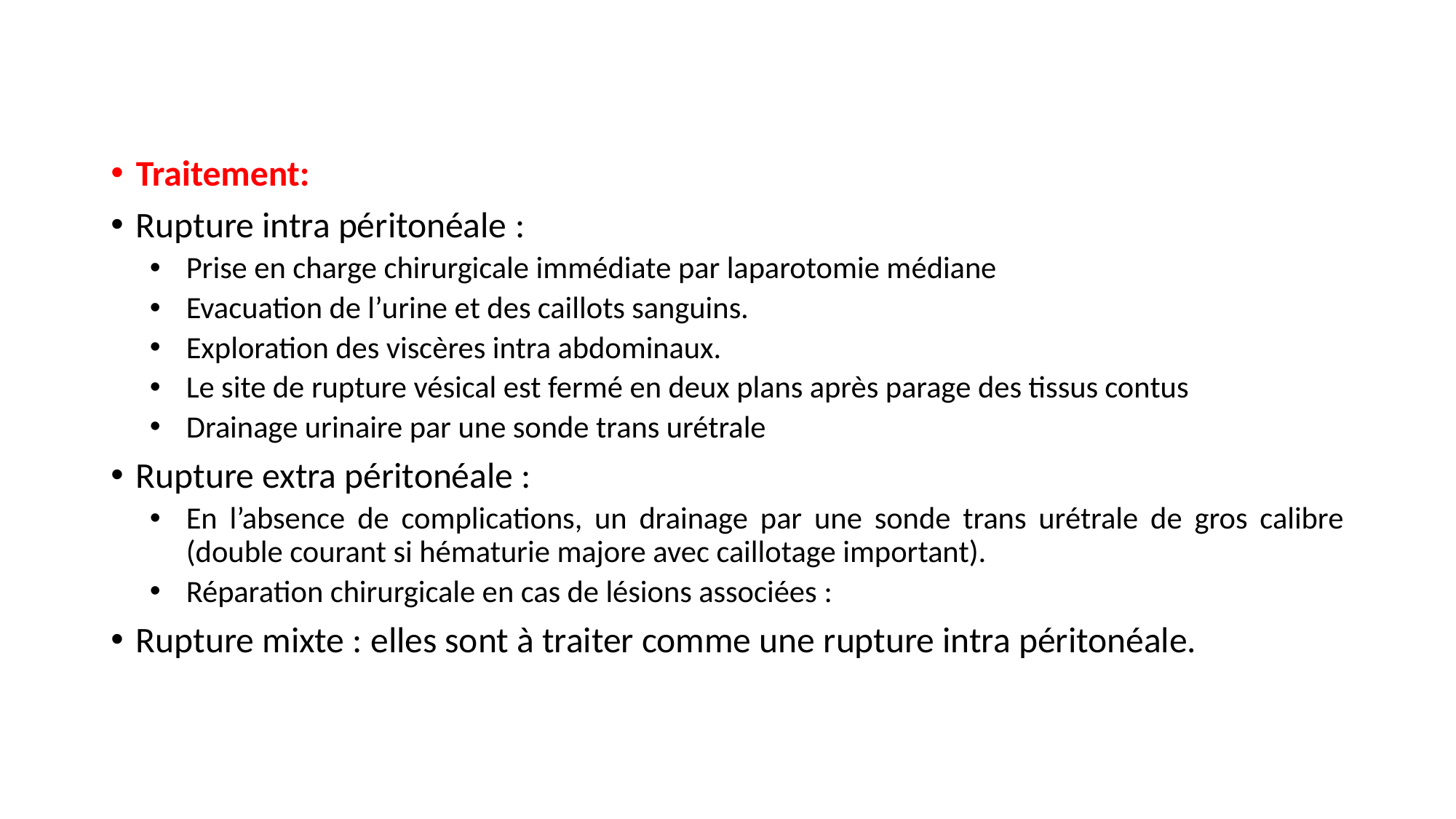

Traitement:
Rupture intra péritonéale :
Prise en charge chirurgicale immédiate par laparotomie médiane
Evacuation de l’urine et des caillots sanguins.
Exploration des viscères intra abdominaux.
Le site de rupture vésical est fermé en deux plans après parage des tissus contus
Drainage urinaire par une sonde trans urétrale
Rupture extra péritonéale :
En l’absence de complications, un drainage par une sonde trans urétrale de gros calibre (double courant si hématurie majore avec caillotage important).
Réparation chirurgicale en cas de lésions associées :
Rupture mixte : elles sont à traiter comme une rupture intra péritonéale.